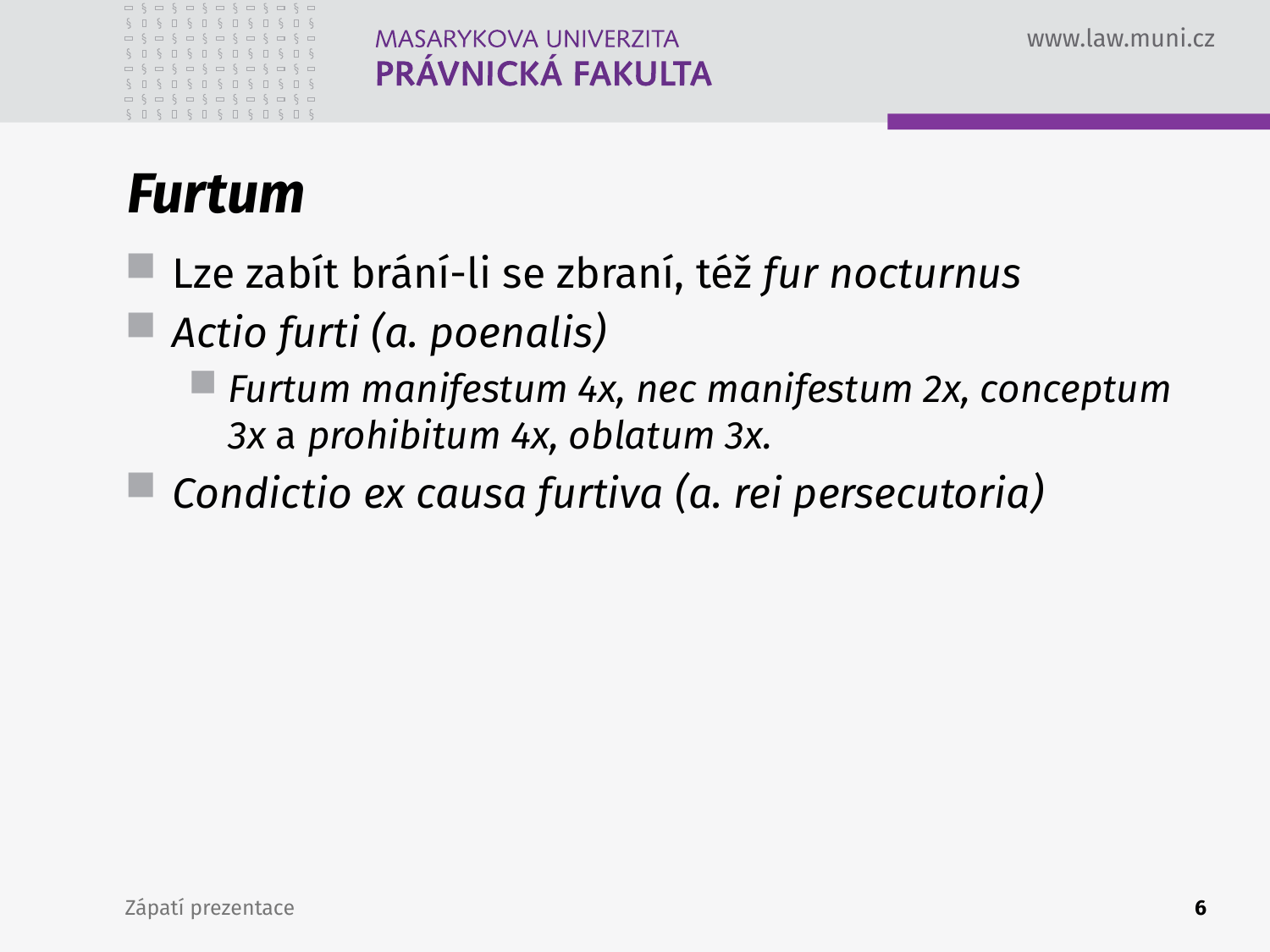

# Furtum
Lze zabít brání-li se zbraní, též fur nocturnus
Actio furti (a. poenalis)
Furtum manifestum 4x, nec manifestum 2x, conceptum 3x a prohibitum 4x, oblatum 3x.
Condictio ex causa furtiva (a. rei persecutoria)
Zápatí prezentace
6